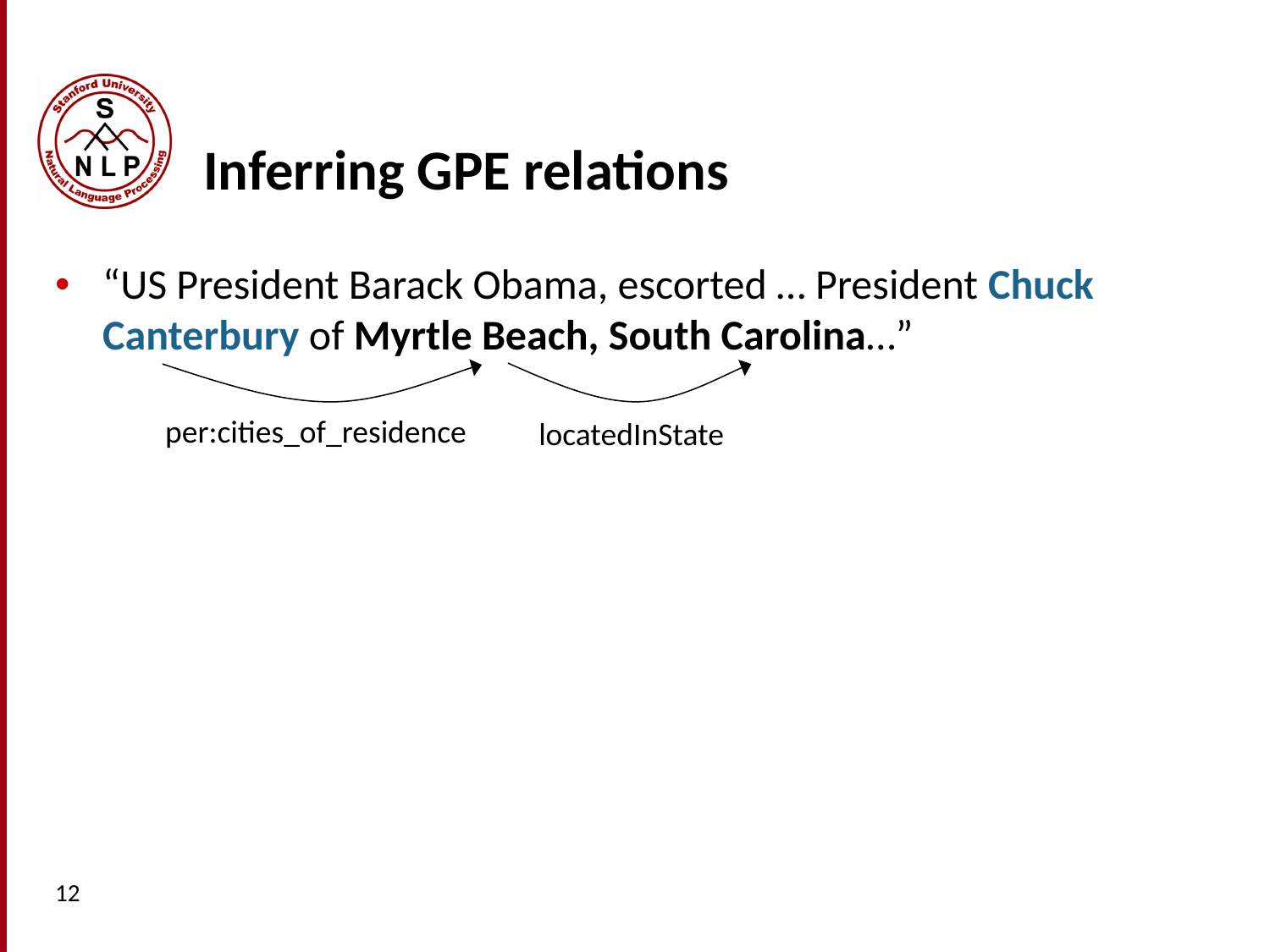

# Inferring GPE relations
“US President Barack Obama, escorted … President Chuck Canterbury of Myrtle Beach, South Carolina…”

per:cities_of_residence
locatedInState
12